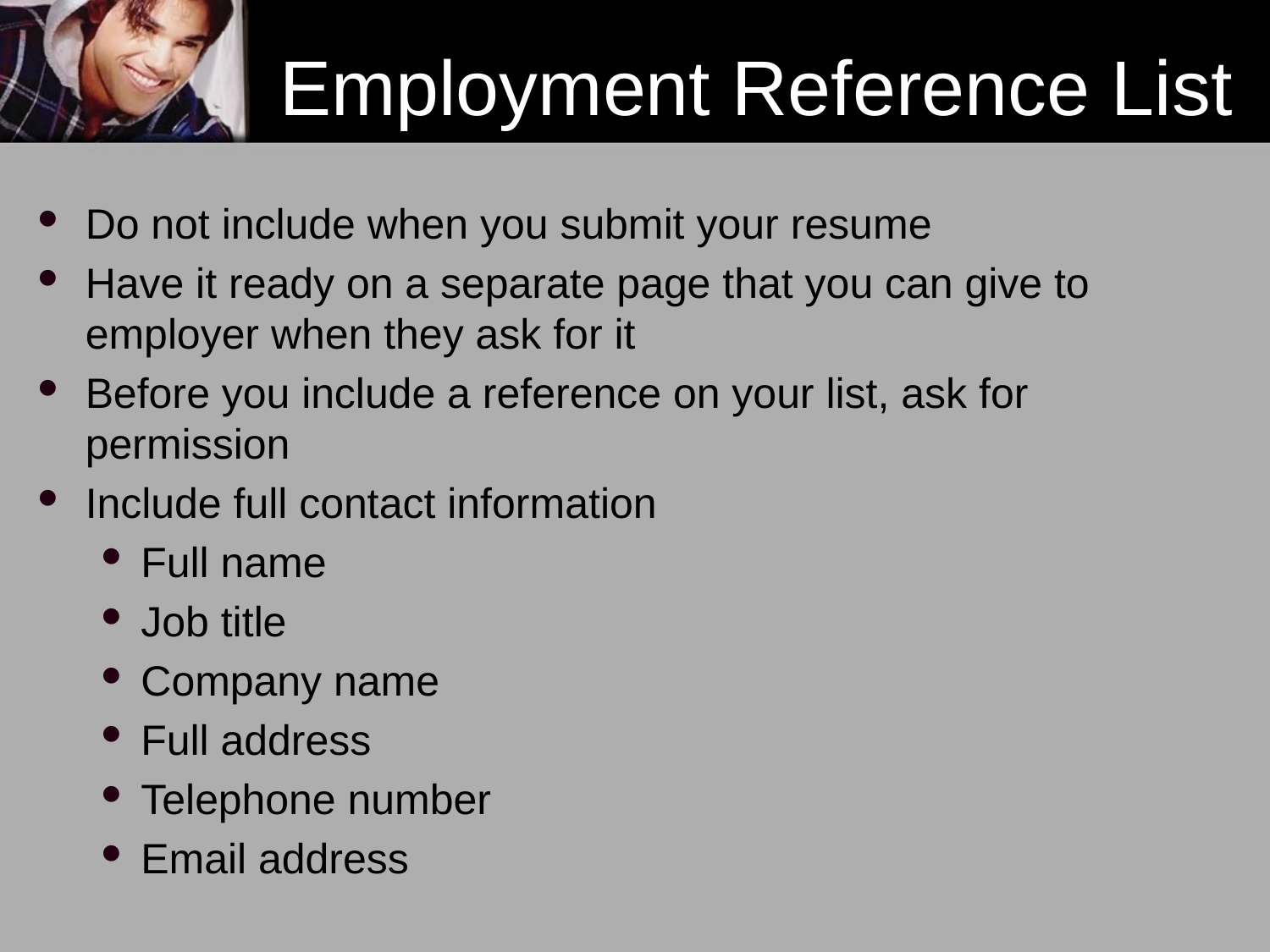

# Employment Reference List
Do not include when you submit your resume
Have it ready on a separate page that you can give to employer when they ask for it
Before you include a reference on your list, ask for permission
Include full contact information
Full name
Job title
Company name
Full address
Telephone number
Email address